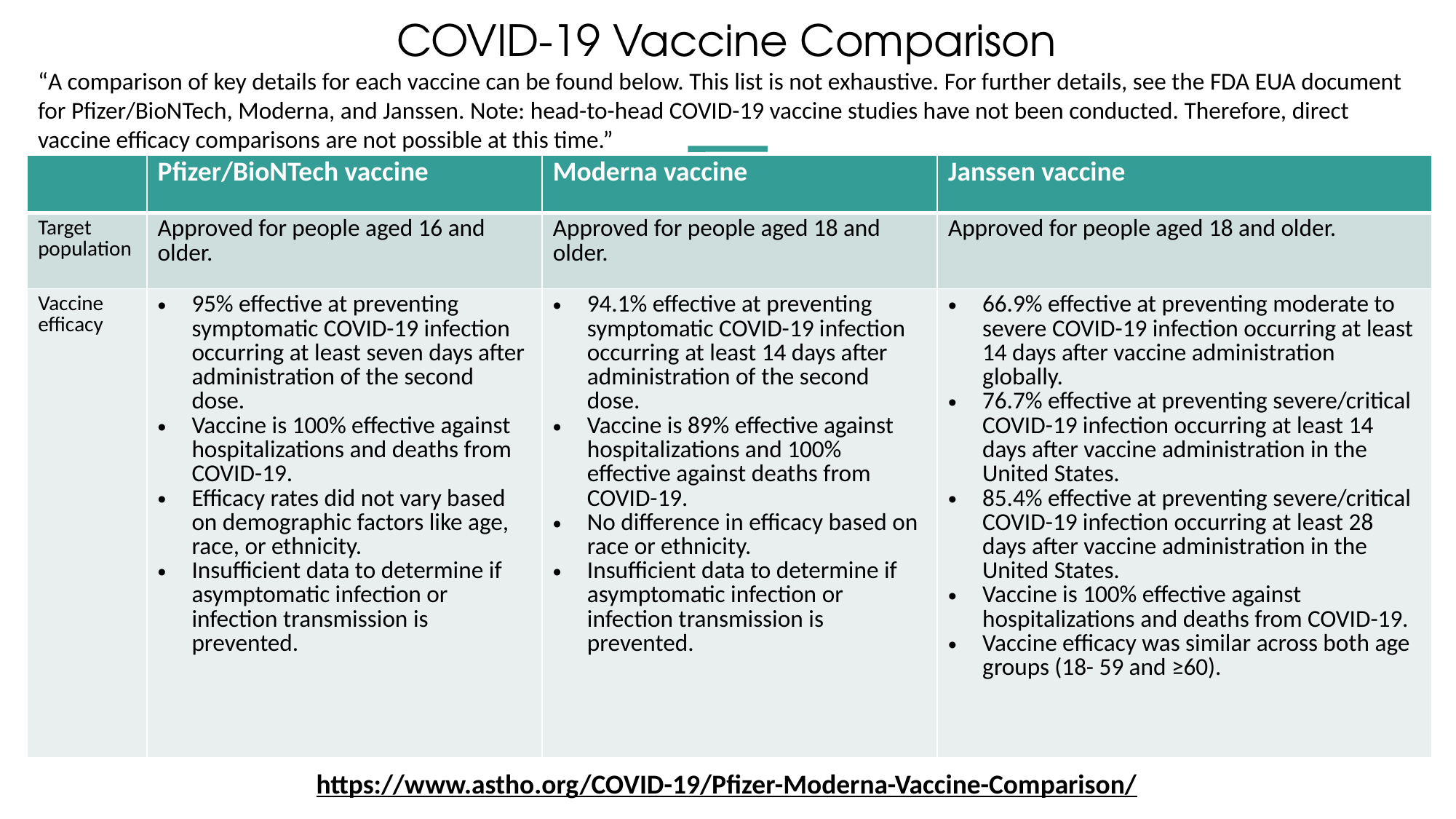

# COVID-19 Vaccine Comparison
“A comparison of key details for each vaccine can be found below. This list is not exhaustive. For further details, see the FDA EUA document for Pfizer/BioNTech, Moderna, and Janssen. Note: head-to-head COVID-19 vaccine studies have not been conducted. Therefore, direct vaccine efficacy comparisons are not possible at this time.”
|  | Pfizer/BioNTech vaccine | Moderna vaccine | Janssen vaccine |
| --- | --- | --- | --- |
| Target population | Approved for people aged 16 and older. | Approved for people aged 18 and older. | Approved for people aged 18 and older. |
| Vaccine efficacy | 95% effective at preventing symptomatic COVID-19 infection occurring at least seven days after administration of the second dose. Vaccine is 100% effective against hospitalizations and deaths from COVID-19. Efficacy rates did not vary based on demographic factors like age, race, or ethnicity. Insufficient data to determine if asymptomatic infection or infection transmission is prevented. | 94.1% effective at preventing symptomatic COVID-19 infection occurring at least 14 days after administration of the second dose. Vaccine is 89% effective against hospitalizations and 100% effective against deaths from COVID-19. No difference in efficacy based on race or ethnicity. Insufficient data to determine if asymptomatic infection or infection transmission is prevented. | 66.9% effective at preventing moderate to severe COVID-19 infection occurring at least 14 days after vaccine administration globally. 76.7% effective at preventing severe/critical COVID-19 infection occurring at least 14 days after vaccine administration in the United States. 85.4% effective at preventing severe/critical COVID-19 infection occurring at least 28 days after vaccine administration in the United States. Vaccine is 100% effective against hospitalizations and deaths from COVID-19. Vaccine efficacy was similar across both age groups (18- 59 and ≥60). |
https://www.astho.org/COVID-19/Pfizer-Moderna-Vaccine-Comparison/